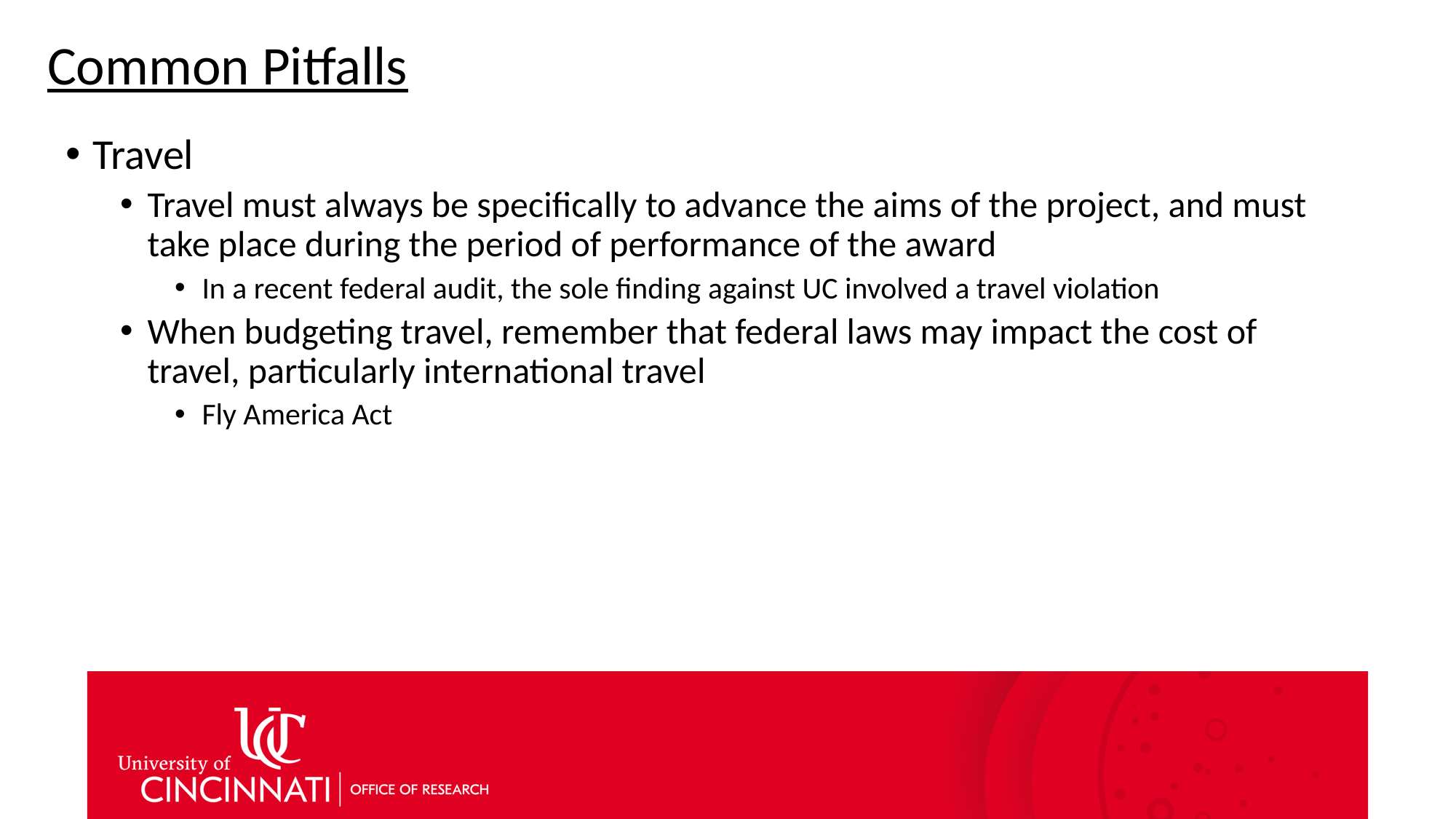

# Common Pitfalls
Travel
Travel must always be specifically to advance the aims of the project, and must take place during the period of performance of the award
In a recent federal audit, the sole finding against UC involved a travel violation
When budgeting travel, remember that federal laws may impact the cost of travel, particularly international travel
Fly America Act